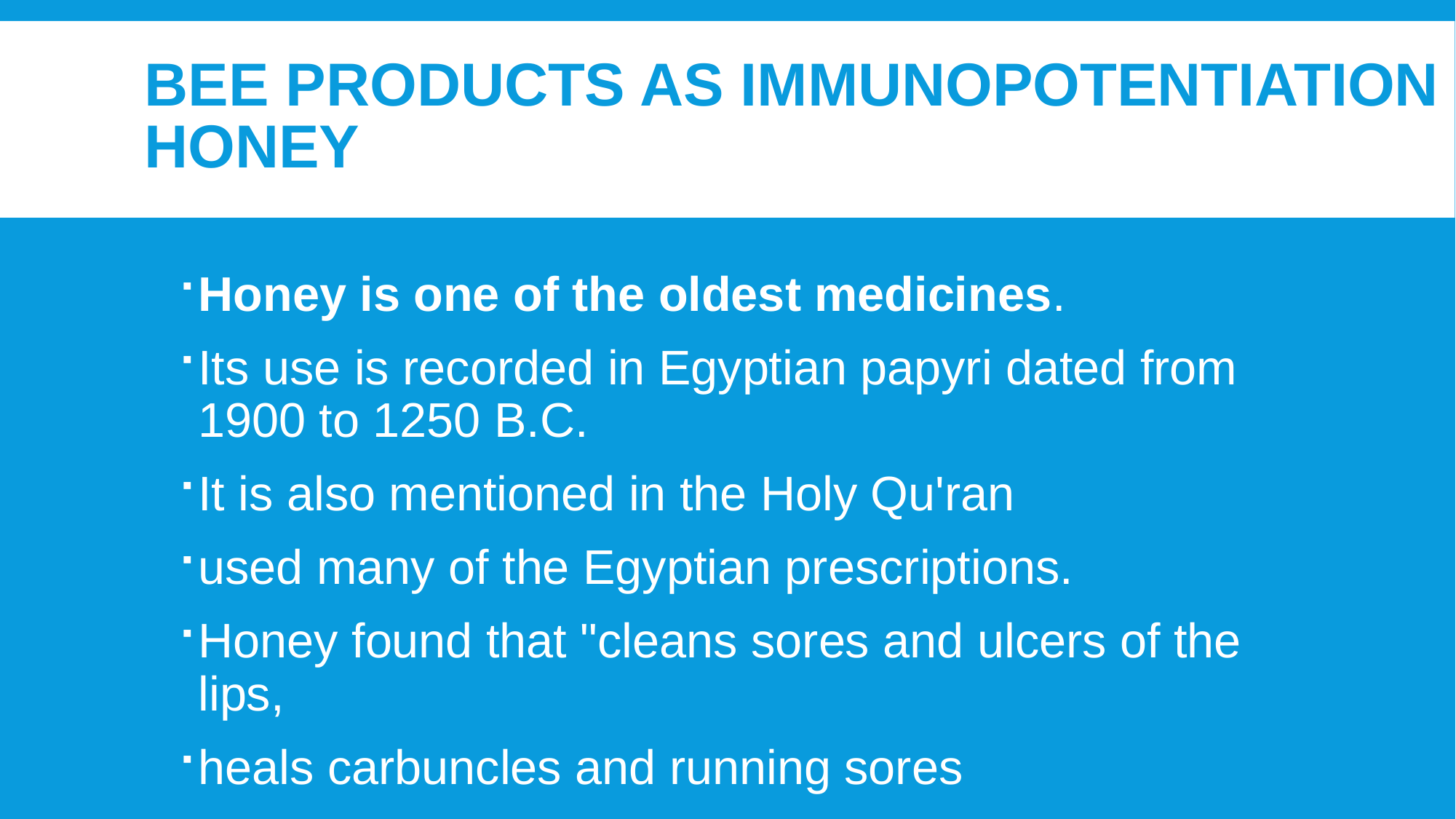

# Bee products as immunopotentiation Honey
Honey is one of the oldest medicines.
Its use is recorded in Egyptian papyri dated from 1900 to 1250 B.C.
It is also mentioned in the Holy Qu'ran
used many of the Egyptian prescriptions.
Honey found that "cleans sores and ulcers of the lips,
heals carbuncles and running sores